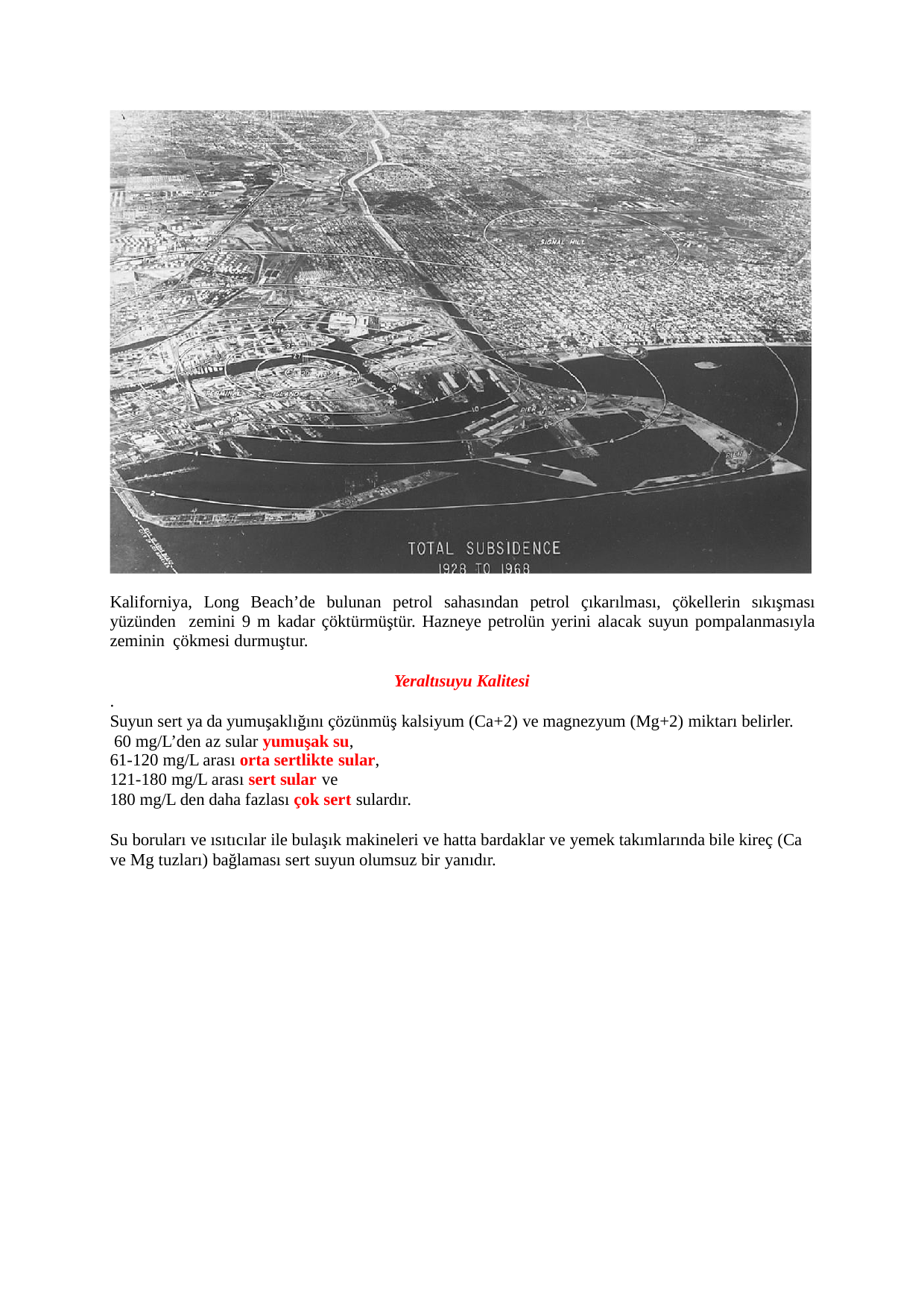

Kaliforniya, Long Beach’de bulunan petrol sahasından petrol çıkarılması, çökellerin sıkışması yüzünden  zemini 9 m kadar çöktürmüştür. Hazneye petrolün yerini alacak suyun pompalanmasıyla zeminin  çökmesi durmuştur.

Yeraltısuyu Kalitesi
.
Suyun sert ya da yumuşaklığını çözünmüş kalsiyum (Ca+2) ve magnezyum (Mg+2) miktarı belirler.  60 mg/L’den az sular yumuşak su,
61-120 mg/L arası orta sertlikte sular,
121-180 mg/L arası sert sular ve
180 mg/L den daha fazlası çok sert sulardır.

Su boruları ve ısıtıcılar ile bulaşık makineleri ve hatta bardaklar ve yemek takımlarında bile kireç (Ca  ve Mg tuzları) bağlaması sert suyun olumsuz bir yanıdır.